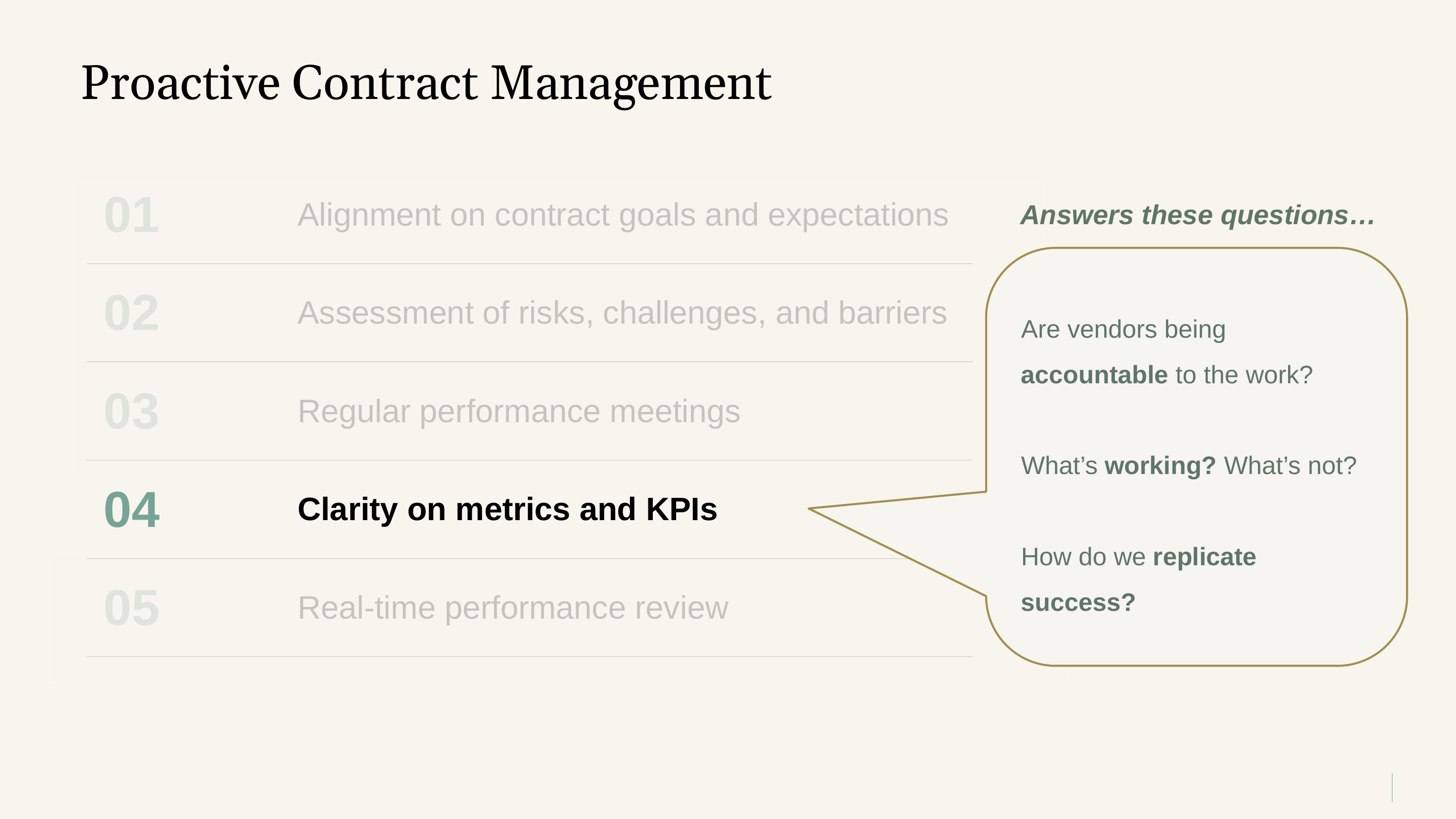

# Proactive Contract Management
| 01 | Alignment on contract goals and expectations |
| --- | --- |
| 02 | Assessment of risks, challenges, and barriers |
| 03 | Regular performance meetings |
| 04 | Clarity on metrics and KPIs |
| 05 | Real-time performance review |

Answers these questions…
Are vendors being accountable to the work?

What’s working? What’s not?

How do we replicate success?